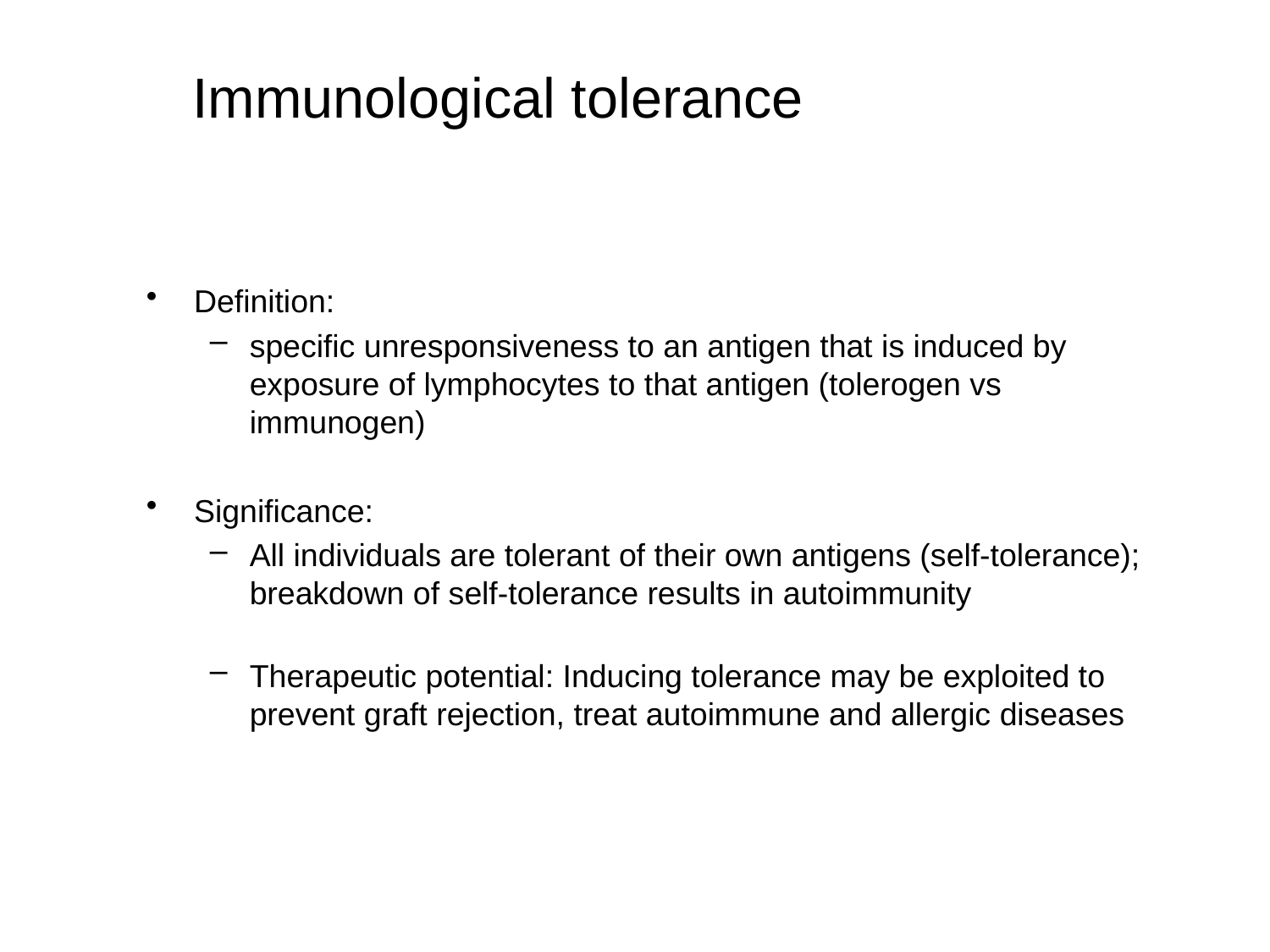

Immunological tolerance
Definition:
specific unresponsiveness to an antigen that is induced by exposure of lymphocytes to that antigen (tolerogen vs immunogen)

Significance:
All individuals are tolerant of their own antigens (self-tolerance); breakdown of self-tolerance results in autoimmunity
Therapeutic potential: Inducing tolerance may be exploited to prevent graft rejection, treat autoimmune and allergic diseases